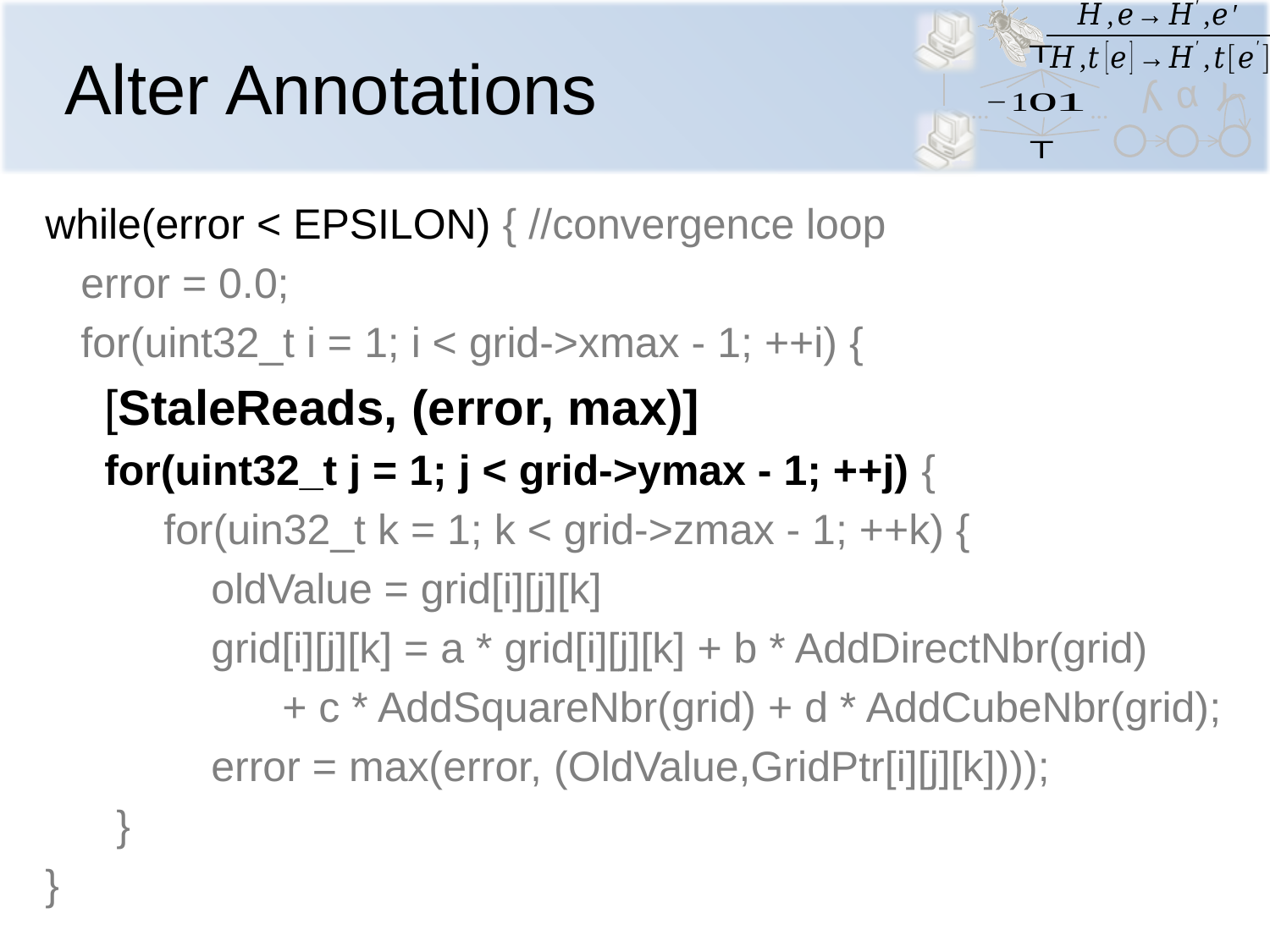

# Alter Annotations
while(error < EPSILON) { //convergence loop
   error = 0.0;
   for(uint32_t i = 1; i < grid->xmax - 1; ++i) {
     [StaleReads, (error, max)]
     for(uint32_t j = 1; j < grid->ymax - 1; ++j) {
          for(uin32_t k = 1; k < grid->zmax - 1; ++k) {
              oldValue = grid[i][j][k]
              grid[i][j][k] = a * grid[i][j][k] + b * AddDirectNbr(grid)
                    + c * AddSquareNbr(grid) + d * AddCubeNbr(grid);
              error = max(error, (OldValue,GridPtr[i][j][k])));
      }
}